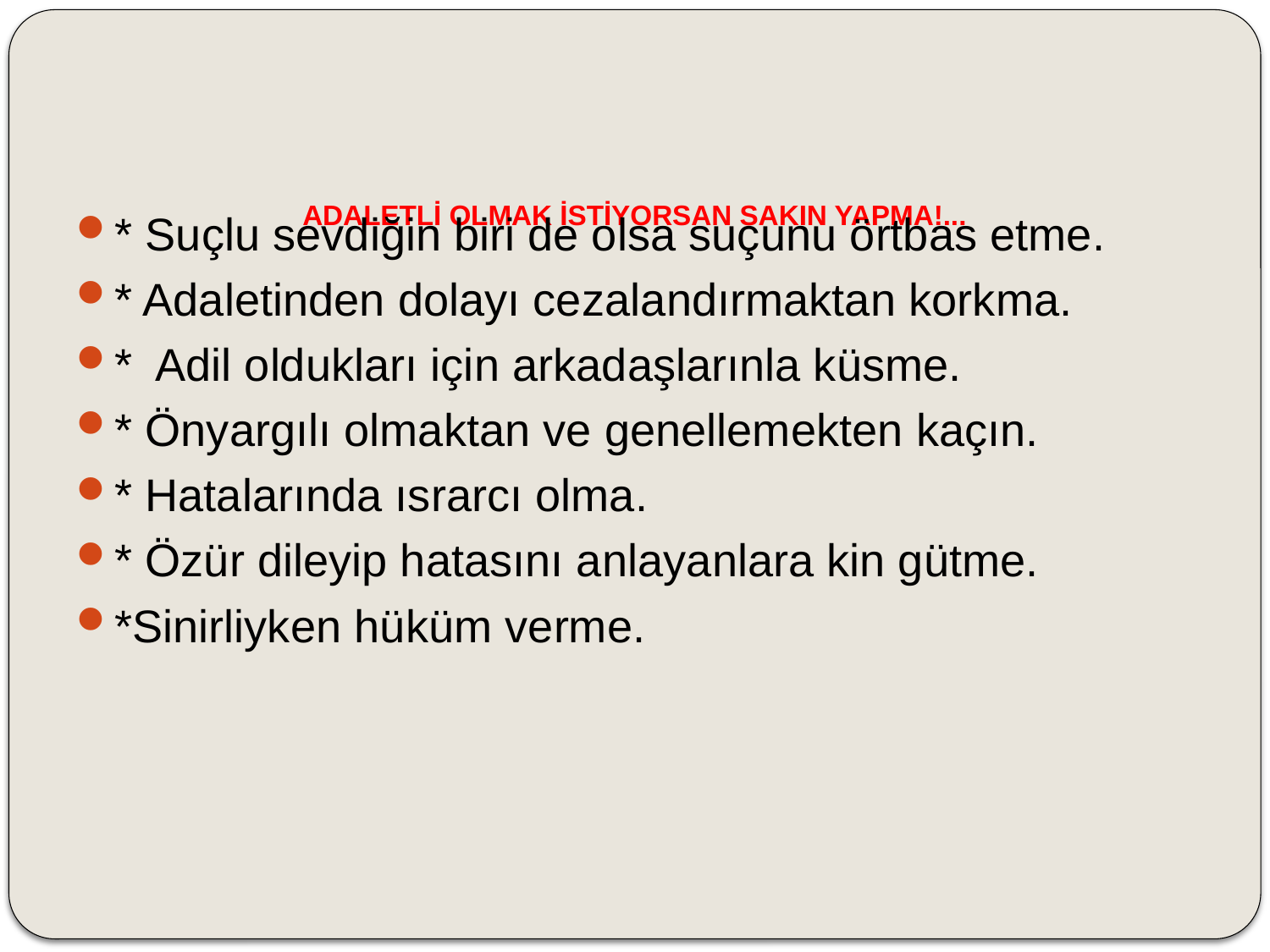

# ADALETLİ OLMAK İSTİYORSAN SAKIN YAPMA!...
* Suçlu sevdiğin biri de olsa suçunu örtbas etme.
* Adaletinden dolayı cezalandırmaktan korkma.
*  Adil oldukları için arkadaşlarınla küsme.
* Önyargılı olmaktan ve genellemekten kaçın.
* Hatalarında ısrarcı olma.
* Özür dileyip hatasını anlayanlara kin gütme.
*Sinirliyken hüküm verme.